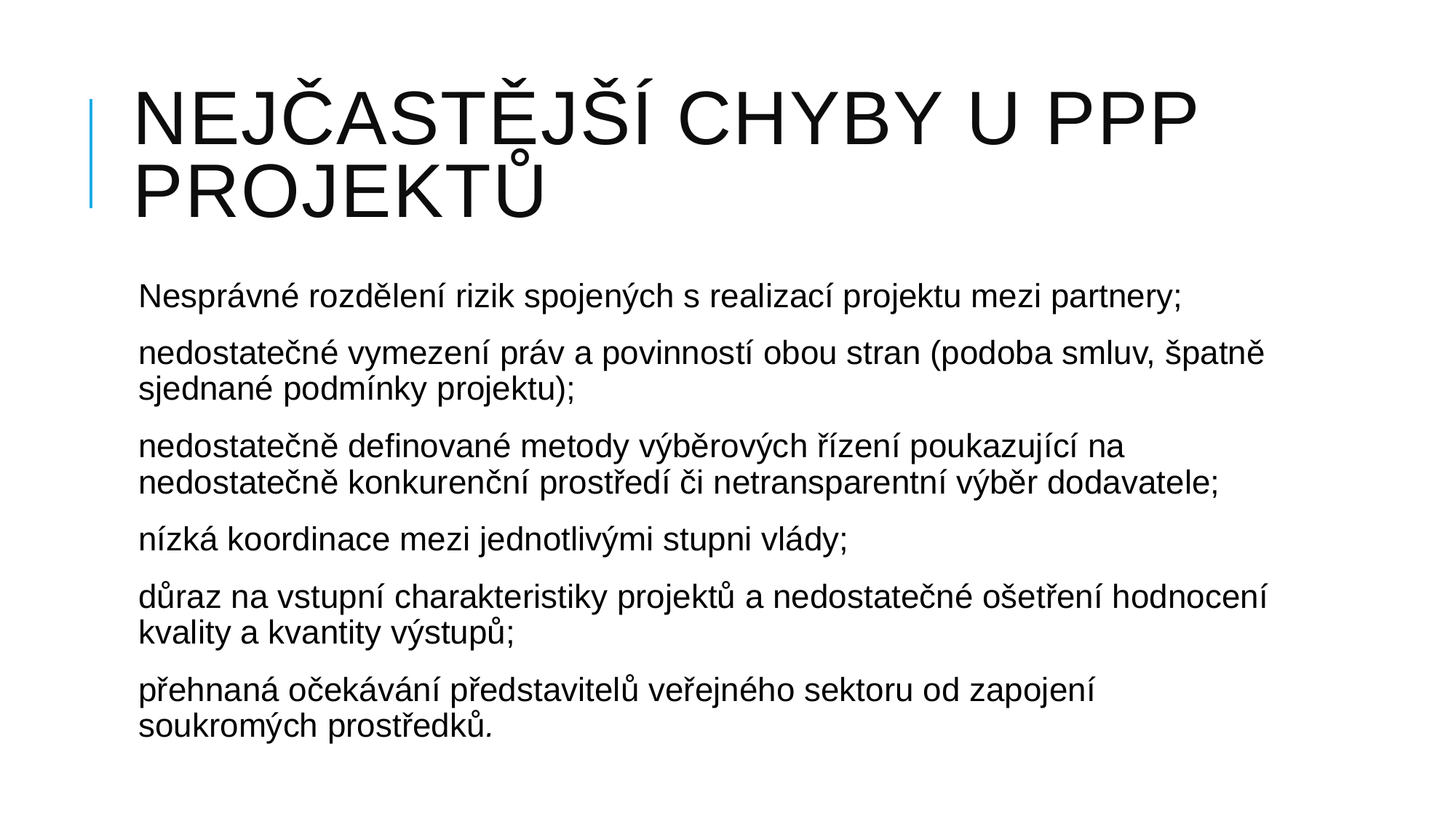

# Nejčastější chyby u PPP projektů
Nesprávné rozdělení rizik spojených s realizací projektu mezi partnery;
nedostatečné vymezení práv a povinností obou stran (podoba smluv, špatně sjednané podmínky projektu);
nedostatečně definované metody výběrových řízení poukazující na nedostatečně konkurenční prostředí či netransparentní výběr dodavatele;
nízká koordinace mezi jednotlivými stupni vlády;
důraz na vstupní charakteristiky projektů a nedostatečné ošetření hodnocení kvality a kvantity výstupů;
přehnaná očekávání představitelů veřejného sektoru od zapojení soukromých prostředků.